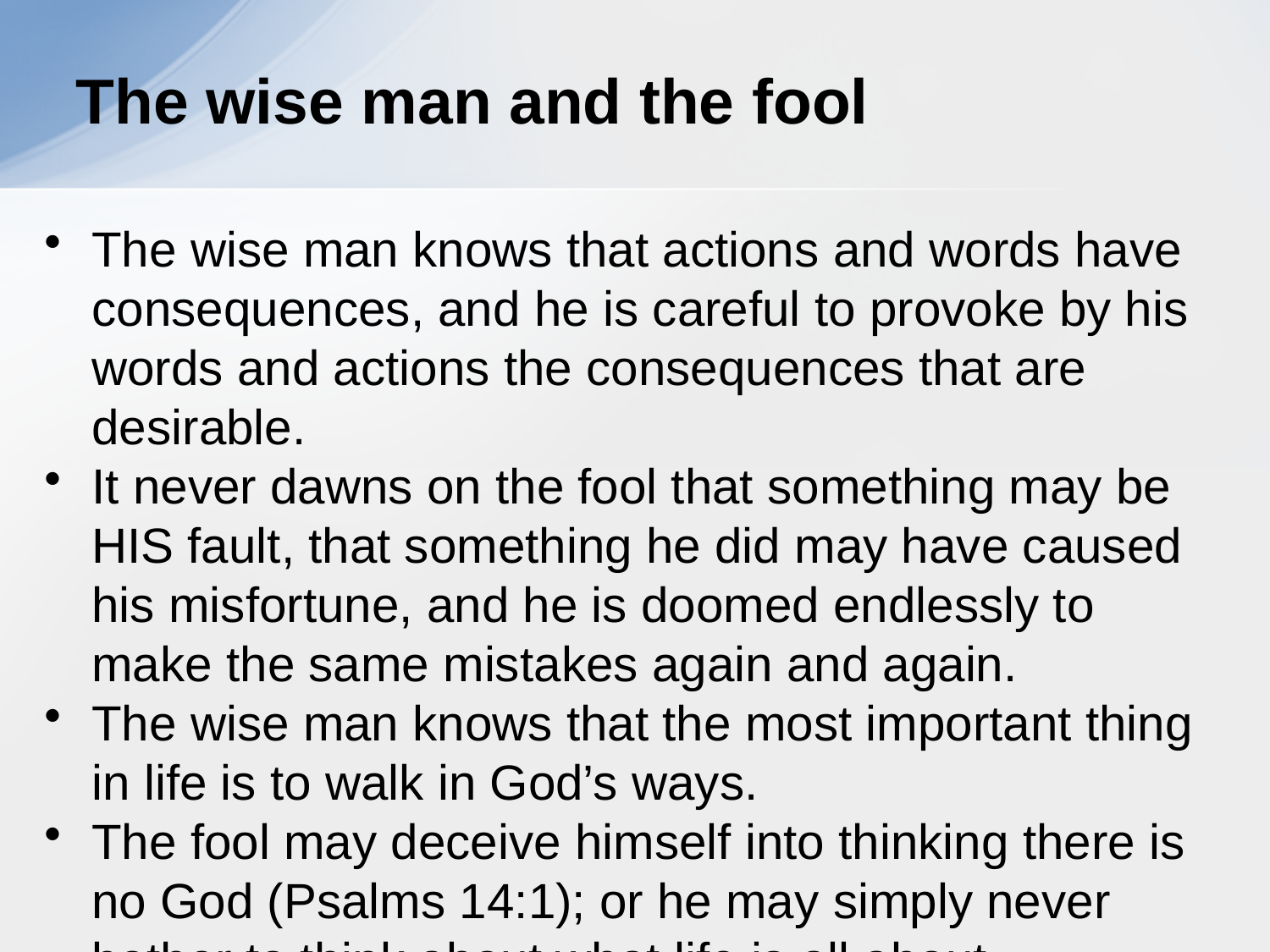

# The wise man and the fool
The wise man knows that actions and words have consequences, and he is careful to provoke by his words and actions the consequences that are desirable.
It never dawns on the fool that something may be HIS fault, that something he did may have caused his misfortune, and he is doomed endlessly to make the same mistakes again and again.
The wise man knows that the most important thing in life is to walk in God’s ways.
The fool may deceive himself into thinking there is no God (Psalms 14:1); or he may simply never bother to think about what life is all about.